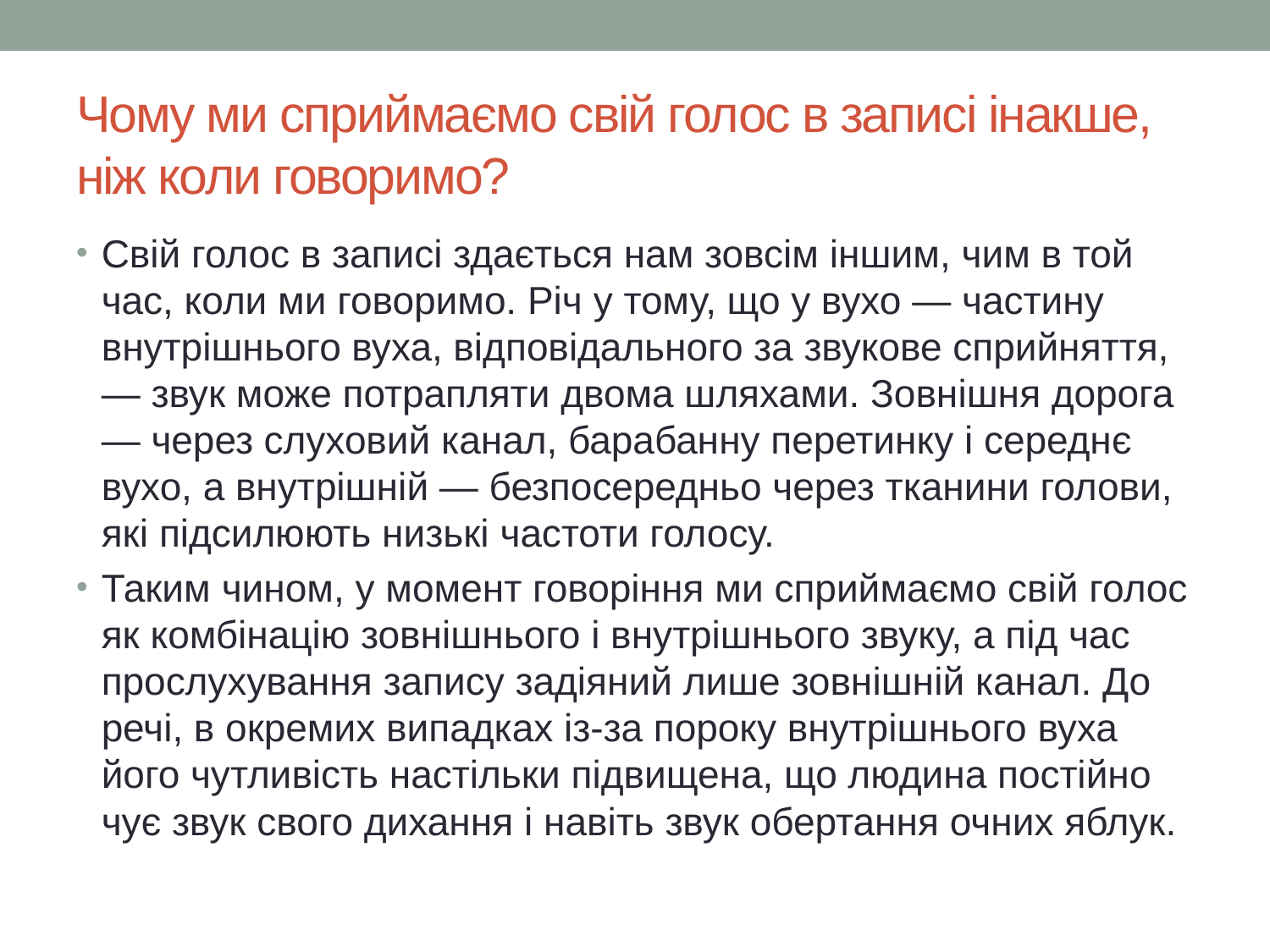

# Чому ми сприймаємо свій голос в записі інакше, ніж коли говоримо?
Свій голос в записі здається нам зовсім іншим, чим в той час, коли ми говоримо. Річ у тому, що у вухо — частину внутрішнього вуха, відповідального за звукове сприйняття, — звук може потрапляти двома шляхами. Зовнішня дорога — через слуховий канал, барабанну перетинку і середнє вухо, а внутрішній — безпосередньо через тканини голови, які підсилюють низькі частоти голосу.
Таким чином, у момент говоріння ми сприймаємо свій голос як комбінацію зовнішнього і внутрішнього звуку, а під час прослухування запису задіяний лише зовнішній канал. До речі, в окремих випадках із-за пороку внутрішнього вуха його чутливість настільки підвищена, що людина постійно чує звук свого дихання і навіть звук обертання очних яблук.